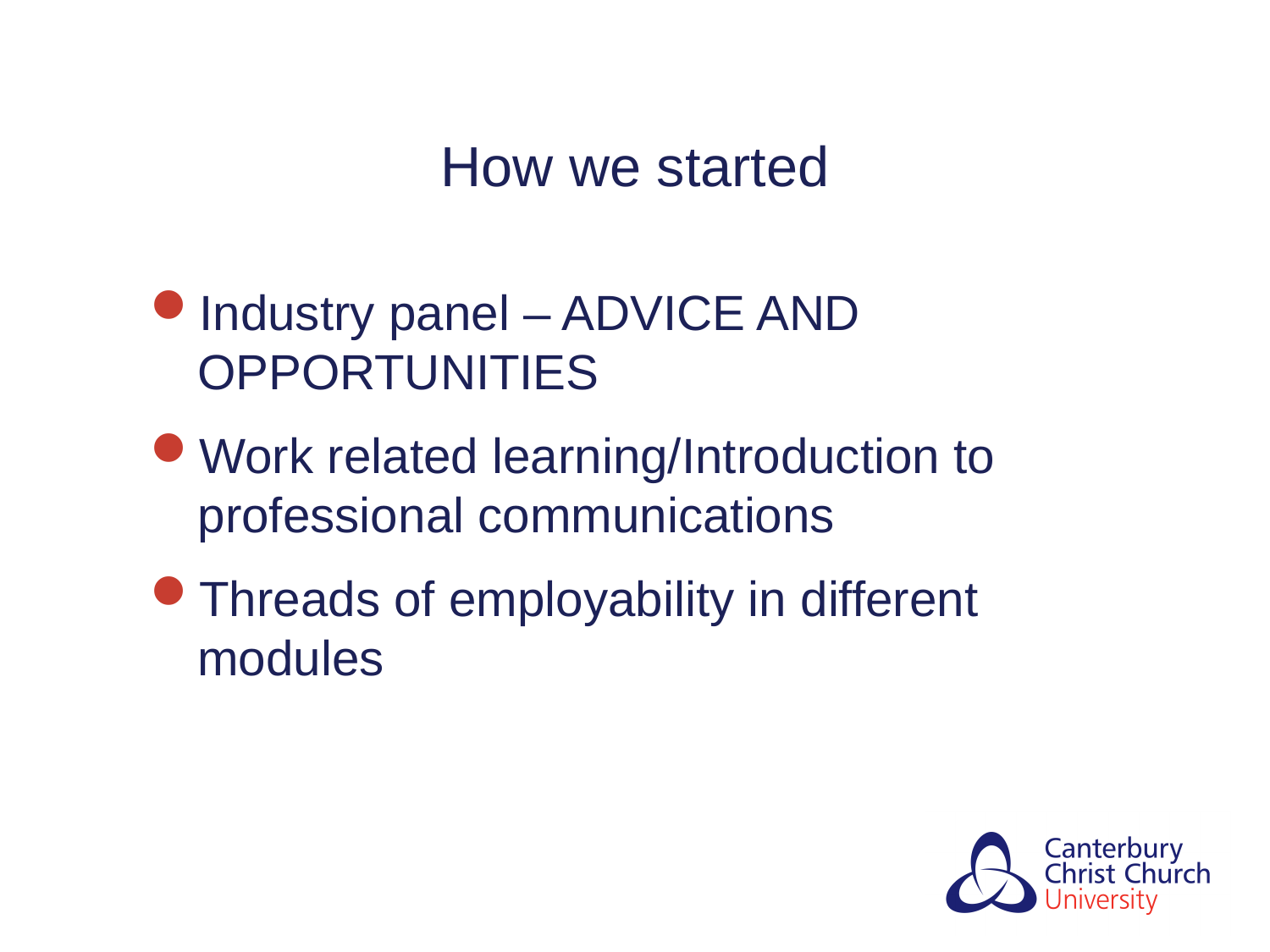

# How we started
Industry panel – ADVICE AND OPPORTUNITIES
Work related learning/Introduction to professional communications
Threads of employability in different modules